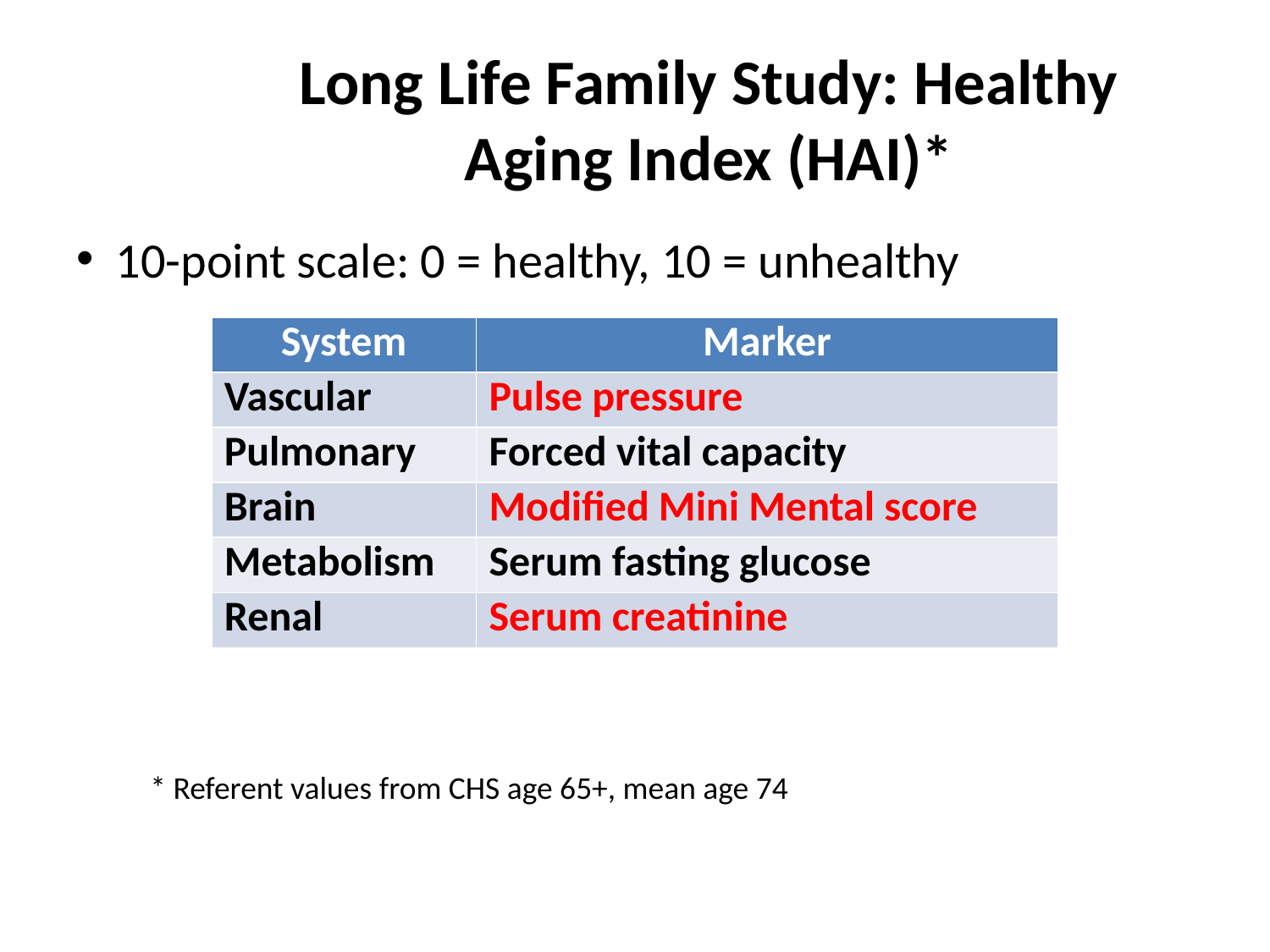

# Long Life Family Study: Healthy Aging Index (HAI)*
10-point scale: 0 = healthy, 10 = unhealthy

| System | Marker |
| --- | --- |
| Vascular | Pulse pressure |
| Pulmonary | Forced vital capacity |
| Brain | Modified Mini Mental score |
| Metabolism | Serum fasting glucose |
| Renal | Serum creatinine |
* Referent values from CHS age 65+, mean age 74